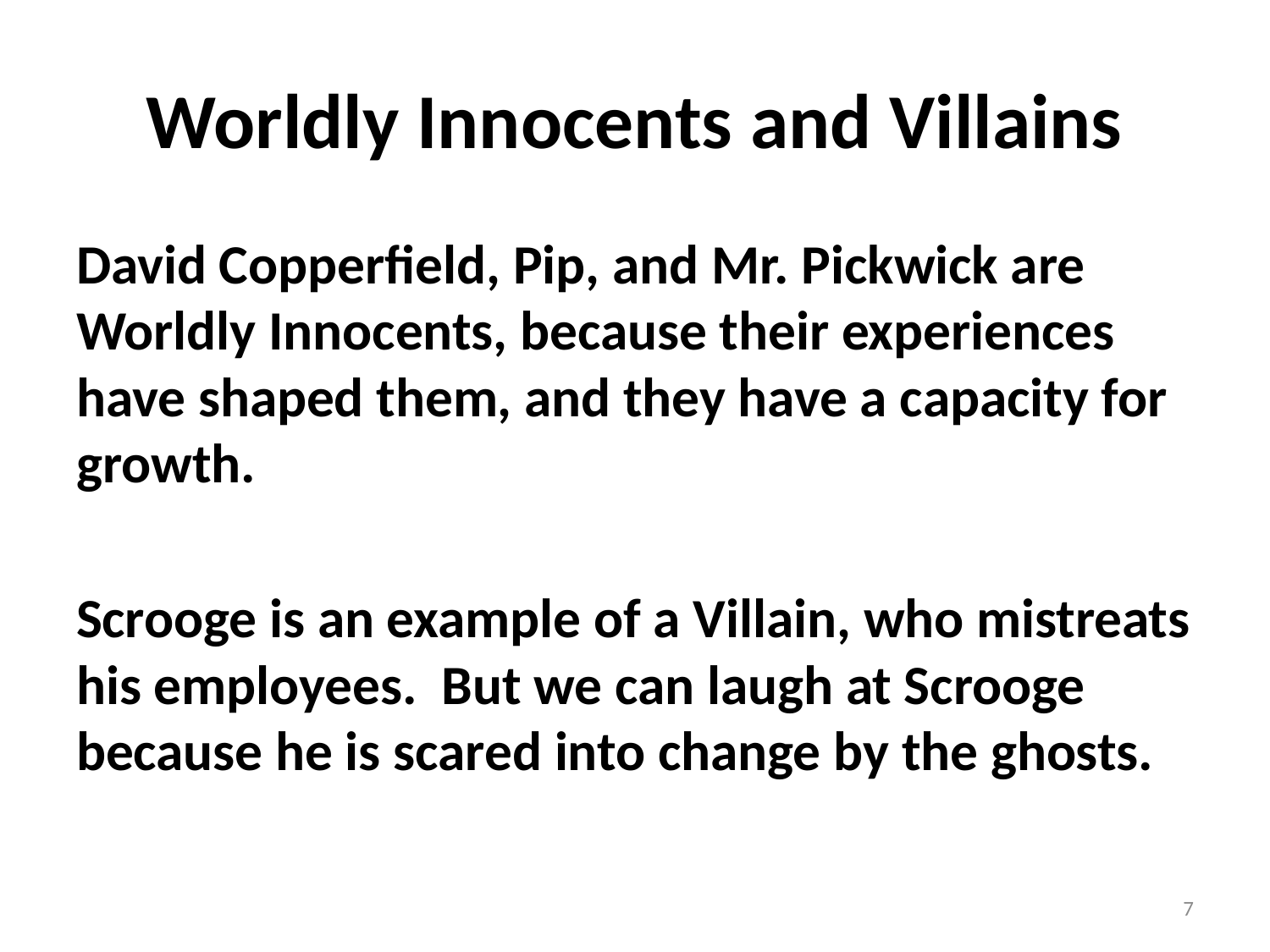

# Worldly Innocents and Villains
David Copperfield, Pip, and Mr. Pickwick are Worldly Innocents, because their experiences have shaped them, and they have a capacity for growth.

Scrooge is an example of a Villain, who mistreats his employees.  But we can laugh at Scrooge because he is scared into change by the ghosts.
7